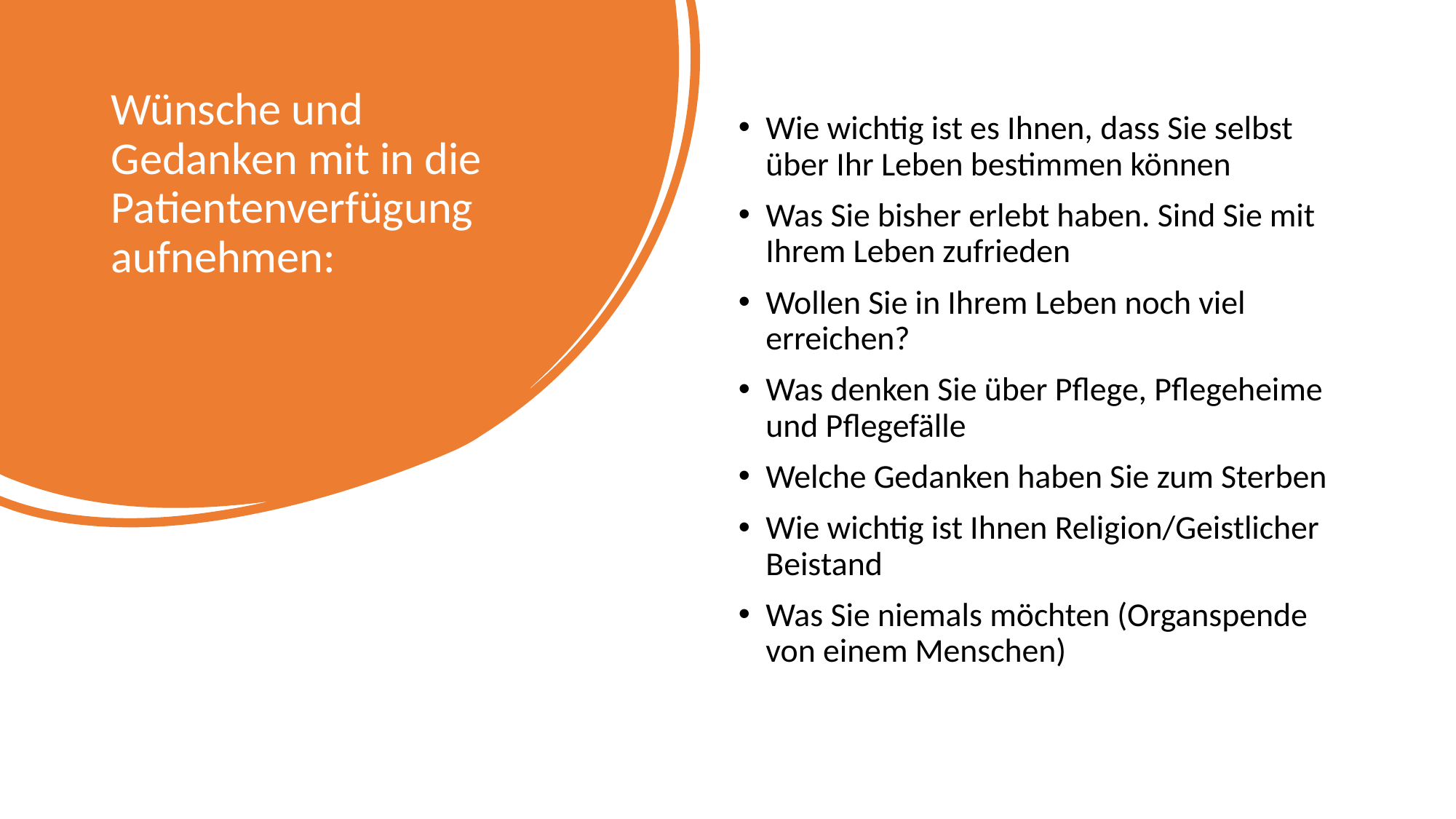

# Wünsche und Gedanken mit in die Patientenverfügung aufnehmen:
Wie wichtig ist es Ihnen, dass Sie selbst über Ihr Leben bestimmen können
Was Sie bisher erlebt haben. Sind Sie mit Ihrem Leben zufrieden
Wollen Sie in Ihrem Leben noch viel erreichen?
Was denken Sie über Pflege, Pflegeheime und Pflegefälle
Welche Gedanken haben Sie zum Sterben
Wie wichtig ist Ihnen Religion/Geistlicher Beistand
Was Sie niemals möchten (Organspende von einem Menschen)